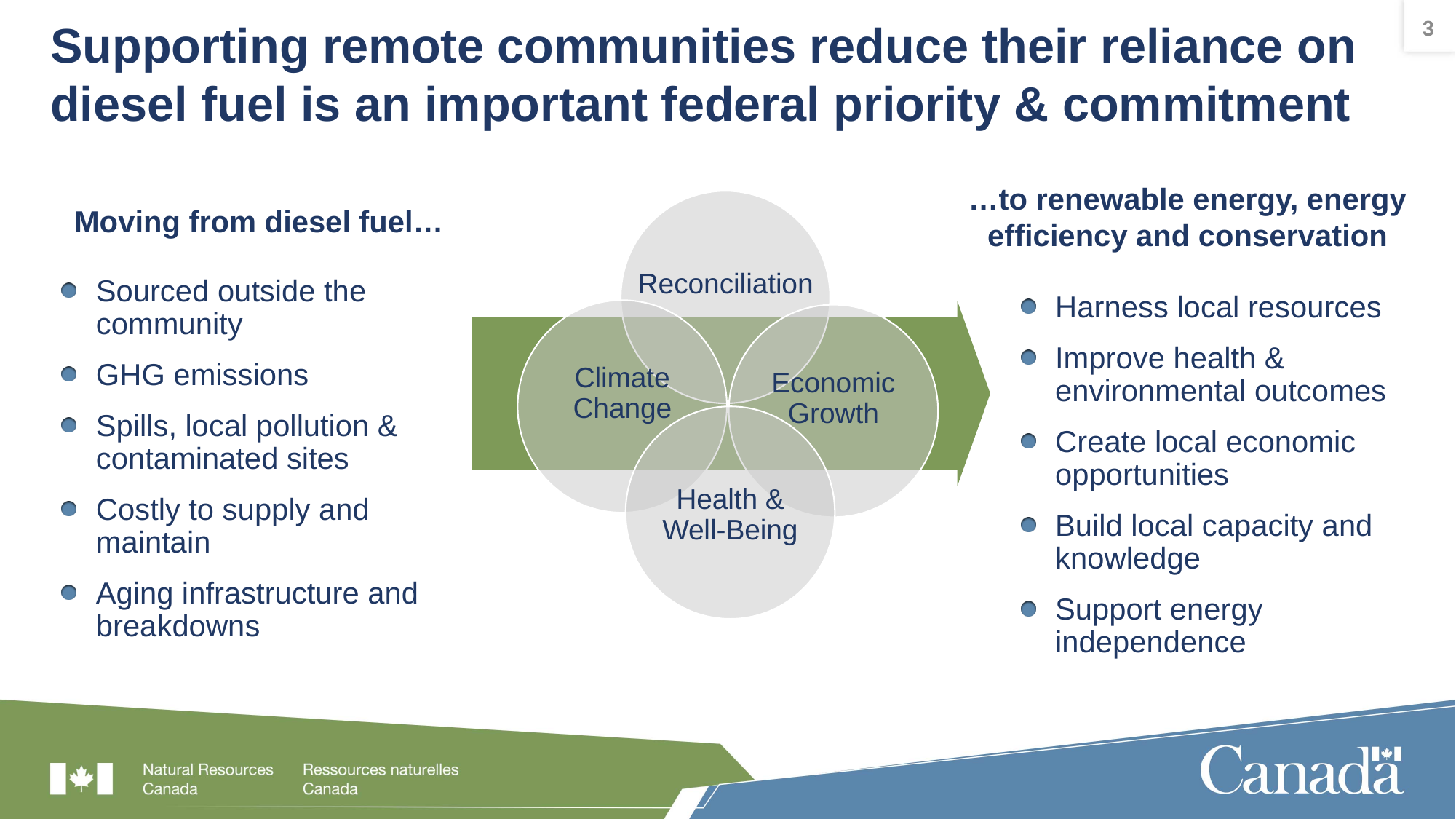

3
Supporting remote communities reduce their reliance on diesel fuel is an important federal priority & commitment
…to renewable energy, energy efficiency and conservation
Moving from diesel fuel…
Sourced outside the community
GHG emissions
Spills, local pollution & contaminated sites
Costly to supply and maintain
Aging infrastructure and breakdowns
Harness local resources
Improve health & environmental outcomes
Create local economic opportunities
Build local capacity and knowledge
Support energy independence

Reconciliation
Climate Change
Economic Growth
Health & Well-Being